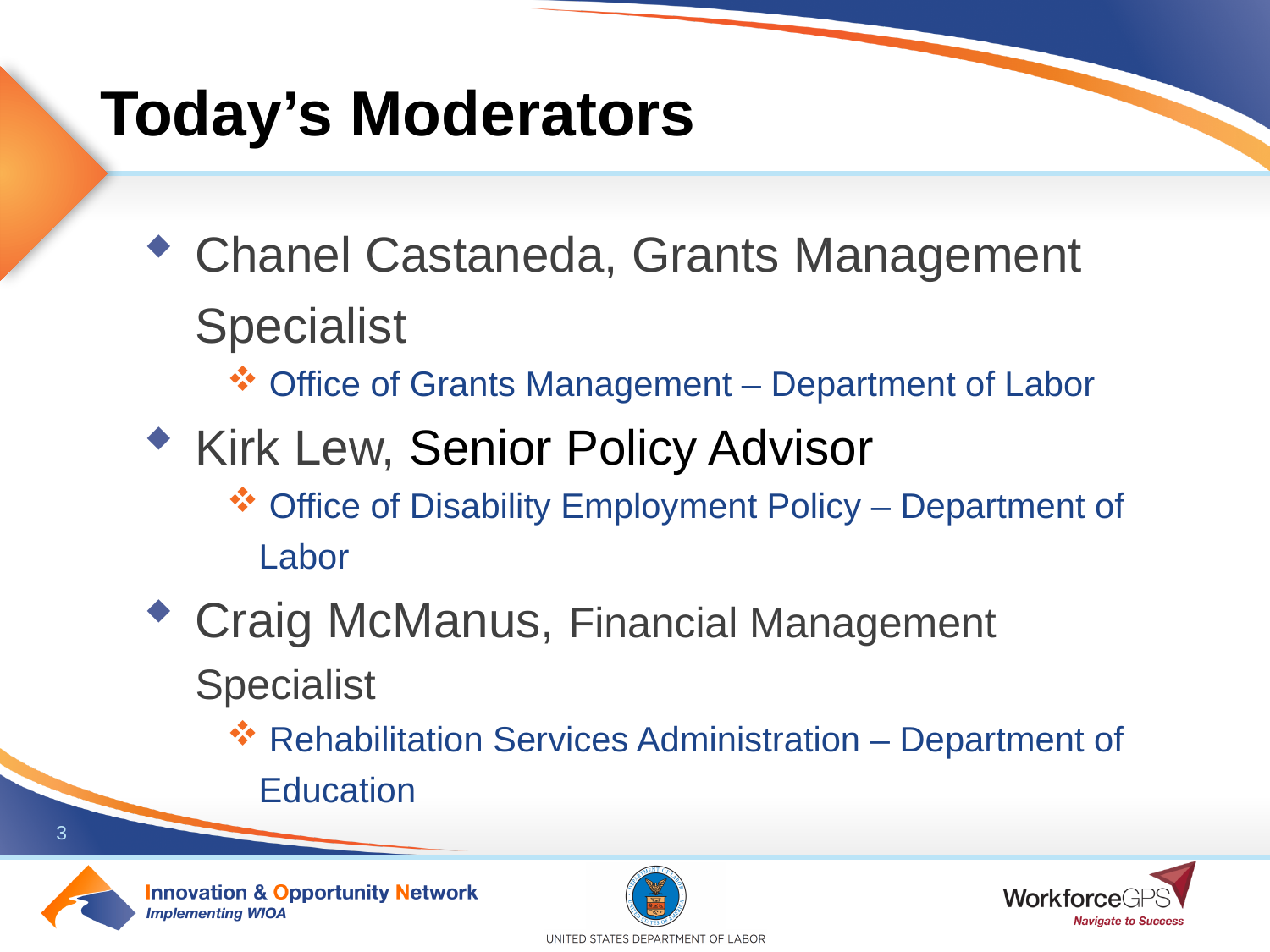

# Today’s Moderators
Chanel Castaneda, Grants Management Specialist
 Office of Grants Management – Department of Labor
Kirk Lew, Senior Policy Advisor
 Office of Disability Employment Policy – Department of Labor
Craig McManus, Financial Management Specialist
 Rehabilitation Services Administration – Department of Education